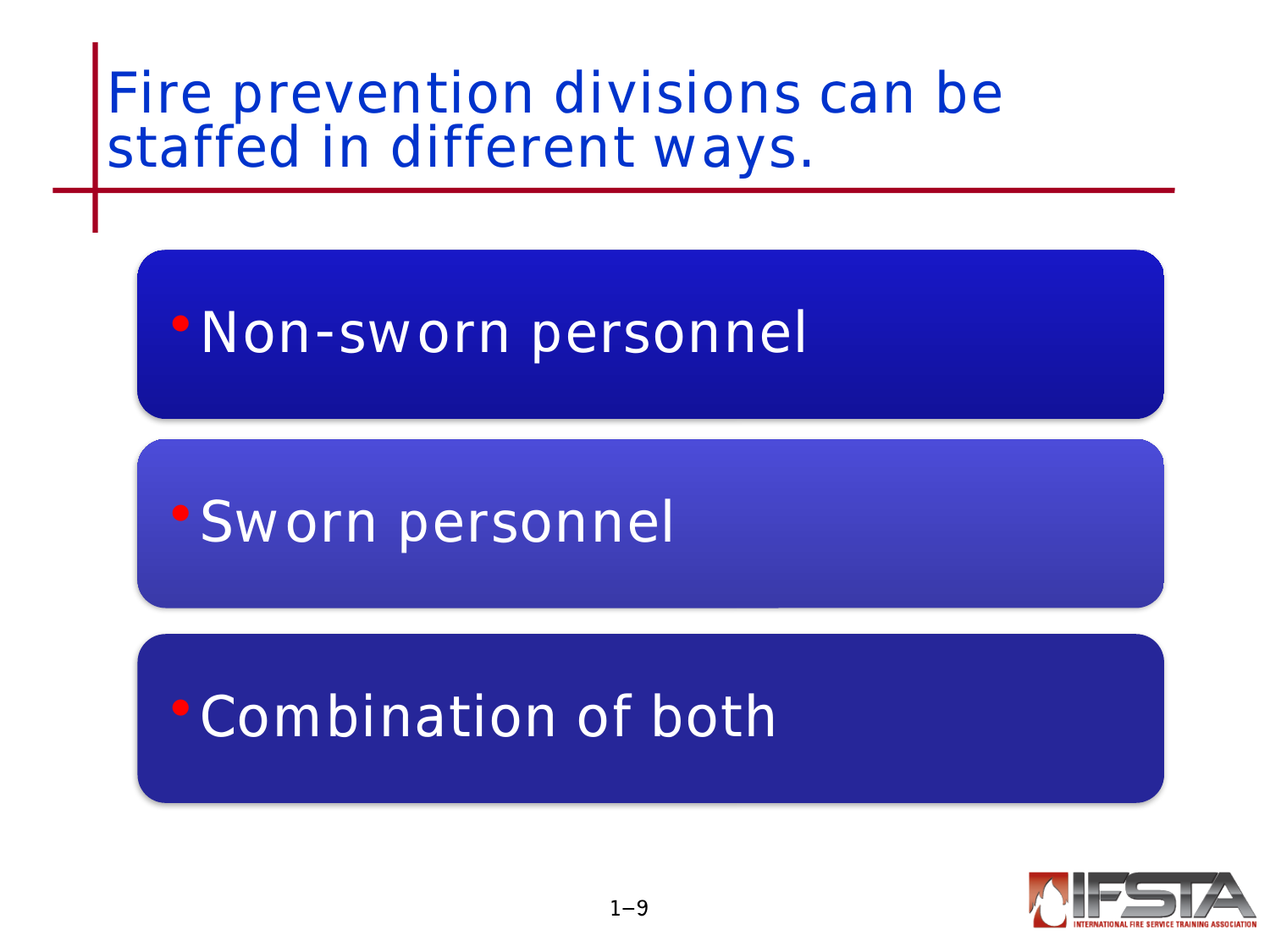

# Fire prevention divisions can be staffed in different ways.
Non-sworn personnel
Sworn personnel
Combination of both
1–9